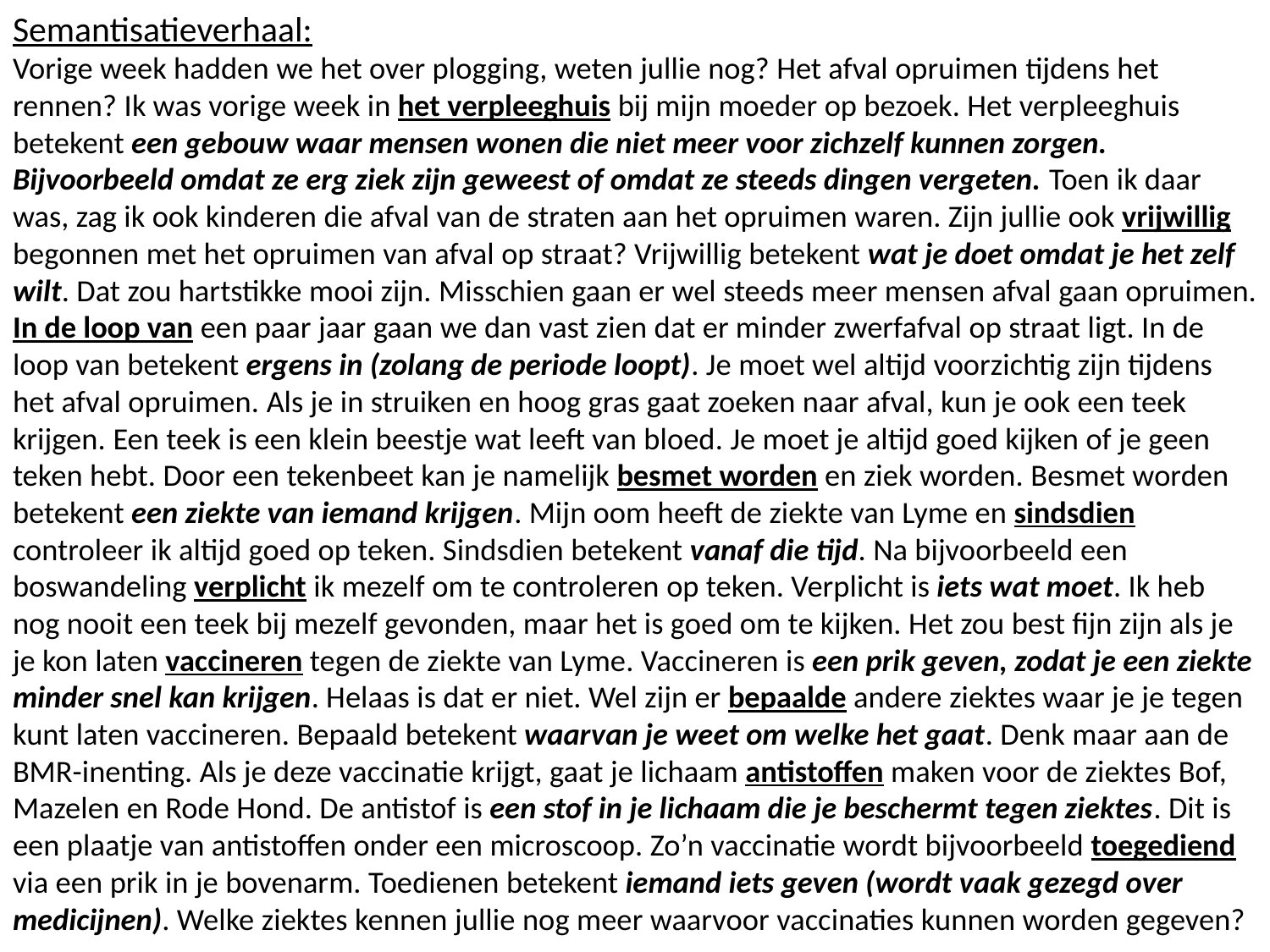

Semantisatieverhaal:
Vorige week hadden we het over plogging, weten jullie nog? Het afval opruimen tijdens het rennen? Ik was vorige week in het verpleeghuis bij mijn moeder op bezoek. Het verpleeghuis betekent een gebouw waar mensen wonen die niet meer voor zichzelf kunnen zorgen. Bijvoorbeeld omdat ze erg ziek zijn geweest of omdat ze steeds dingen vergeten. Toen ik daar was, zag ik ook kinderen die afval van de straten aan het opruimen waren. Zijn jullie ook vrijwillig begonnen met het opruimen van afval op straat? Vrijwillig betekent wat je doet omdat je het zelf wilt. Dat zou hartstikke mooi zijn. Misschien gaan er wel steeds meer mensen afval gaan opruimen. In de loop van een paar jaar gaan we dan vast zien dat er minder zwerfafval op straat ligt. In de loop van betekent ergens in (zolang de periode loopt). Je moet wel altijd voorzichtig zijn tijdens het afval opruimen. Als je in struiken en hoog gras gaat zoeken naar afval, kun je ook een teek krijgen. Een teek is een klein beestje wat leeft van bloed. Je moet je altijd goed kijken of je geen teken hebt. Door een tekenbeet kan je namelijk besmet worden en ziek worden. Besmet worden betekent een ziekte van iemand krijgen. Mijn oom heeft de ziekte van Lyme en sindsdien controleer ik altijd goed op teken. Sindsdien betekent vanaf die tijd. Na bijvoorbeeld een boswandeling verplicht ik mezelf om te controleren op teken. Verplicht is iets wat moet. Ik heb nog nooit een teek bij mezelf gevonden, maar het is goed om te kijken. Het zou best fijn zijn als je je kon laten vaccineren tegen de ziekte van Lyme. Vaccineren is een prik geven, zodat je een ziekte minder snel kan krijgen. Helaas is dat er niet. Wel zijn er bepaalde andere ziektes waar je je tegen kunt laten vaccineren. Bepaald betekent waarvan je weet om welke het gaat. Denk maar aan de BMR-inenting. Als je deze vaccinatie krijgt, gaat je lichaam antistoffen maken voor de ziektes Bof, Mazelen en Rode Hond. De antistof is een stof in je lichaam die je beschermt tegen ziektes. Dit is een plaatje van antistoffen onder een microscoop. Zo’n vaccinatie wordt bijvoorbeeld toegediend via een prik in je bovenarm. Toedienen betekent iemand iets geven (wordt vaak gezegd over medicijnen). Welke ziektes kennen jullie nog meer waarvoor vaccinaties kunnen worden gegeven?